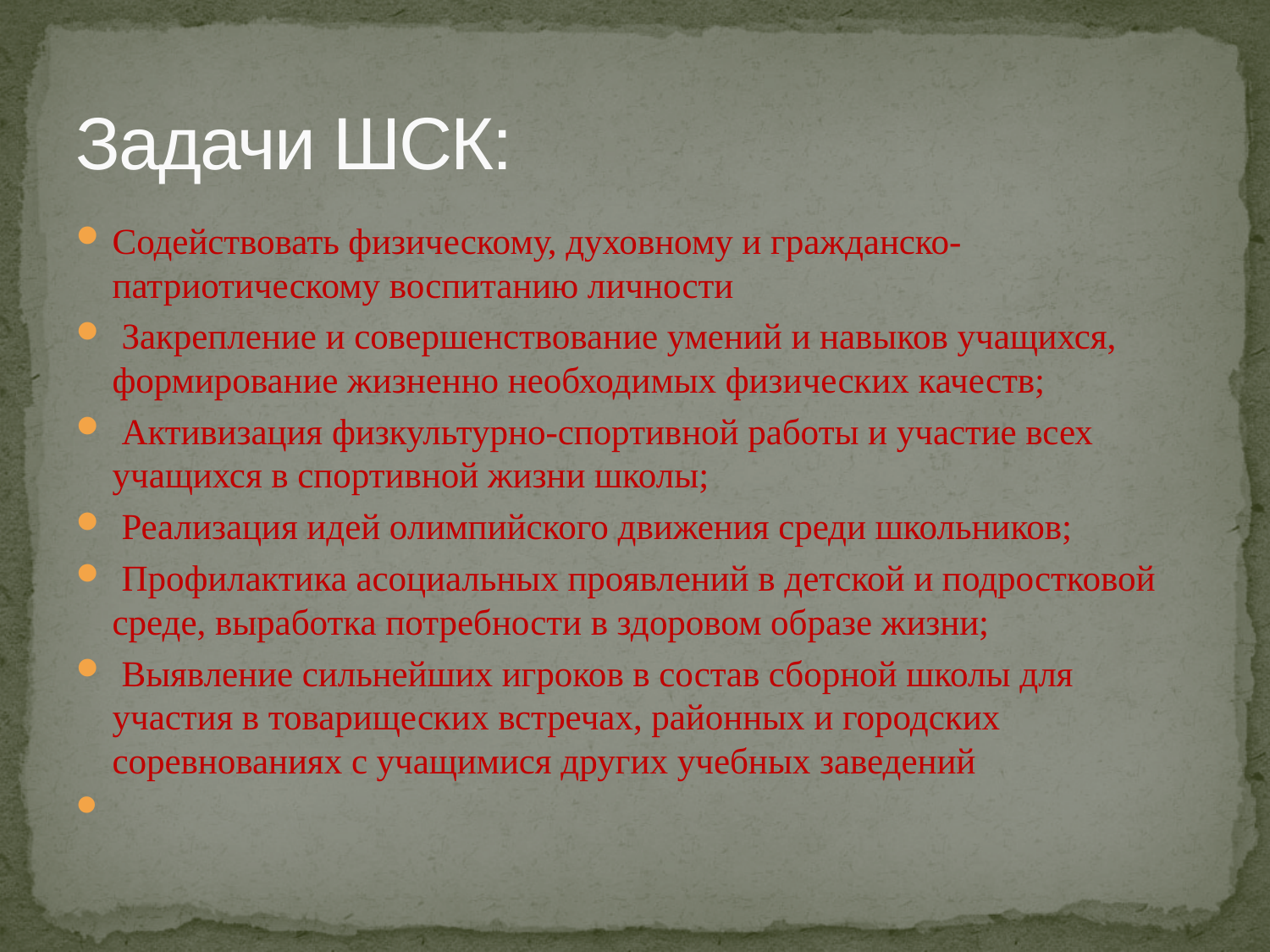

# Задачи ШСК:
Содействовать физическому, духовному и гражданско-патриотическому воспитанию личности
 Закрепление и совершенствование умений и навыков учащихся, формирование жизненно необходимых физических качеств;
 Активизация физкультурно-спортивной работы и участие всех учащихся в спортивной жизни школы;
 Реализация идей олимпийского движения среди школьников;
 Профилактика асоциальных проявлений в детской и подростковой среде, выработка потребности в здоровом образе жизни;
 Выявление сильнейших игроков в состав сборной школы для участия в товарищеских встречах, районных и городских соревнованиях с учащимися других учебных заведений